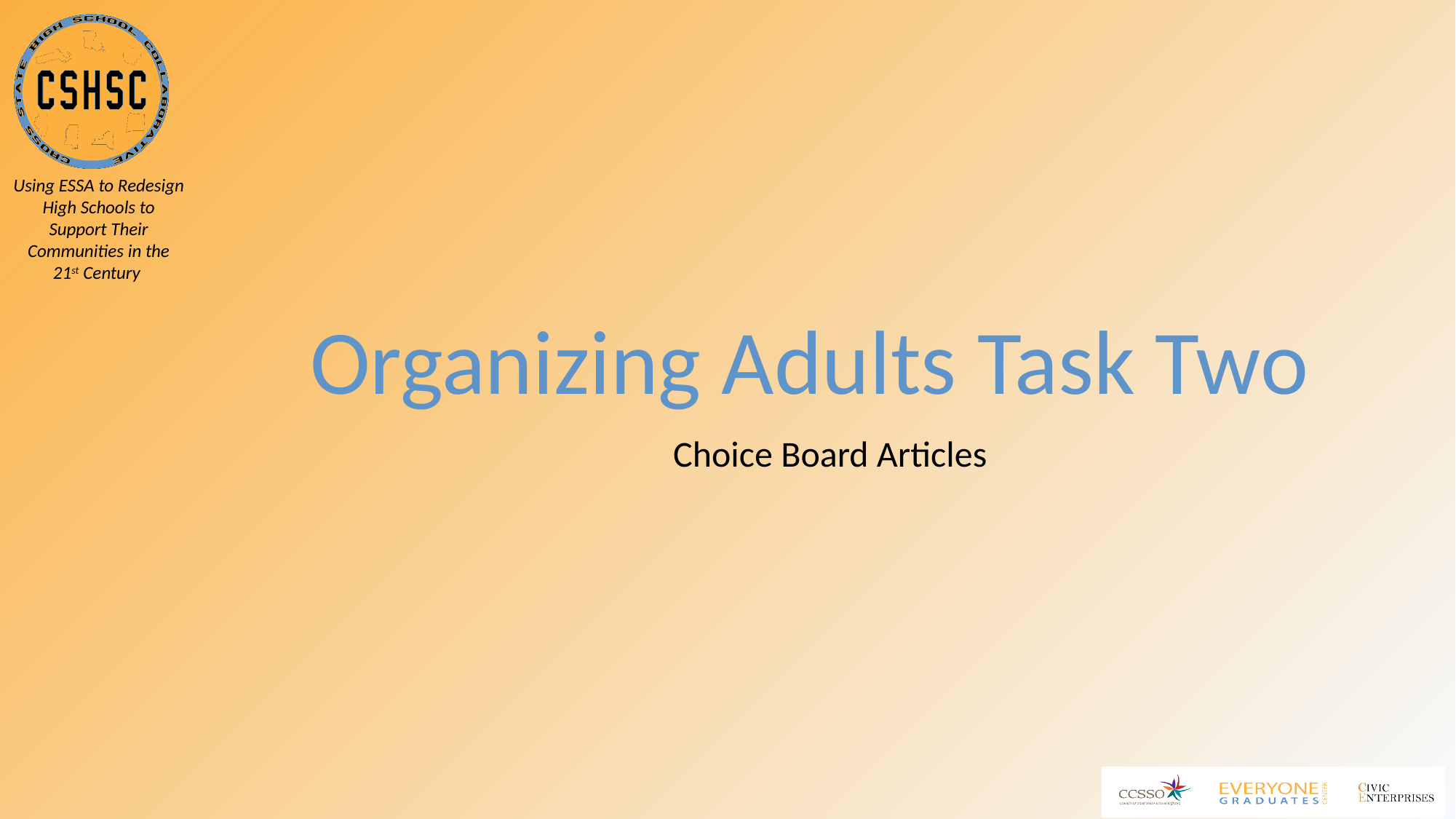

# Organizing Adults Task Two
Choice Board Articles